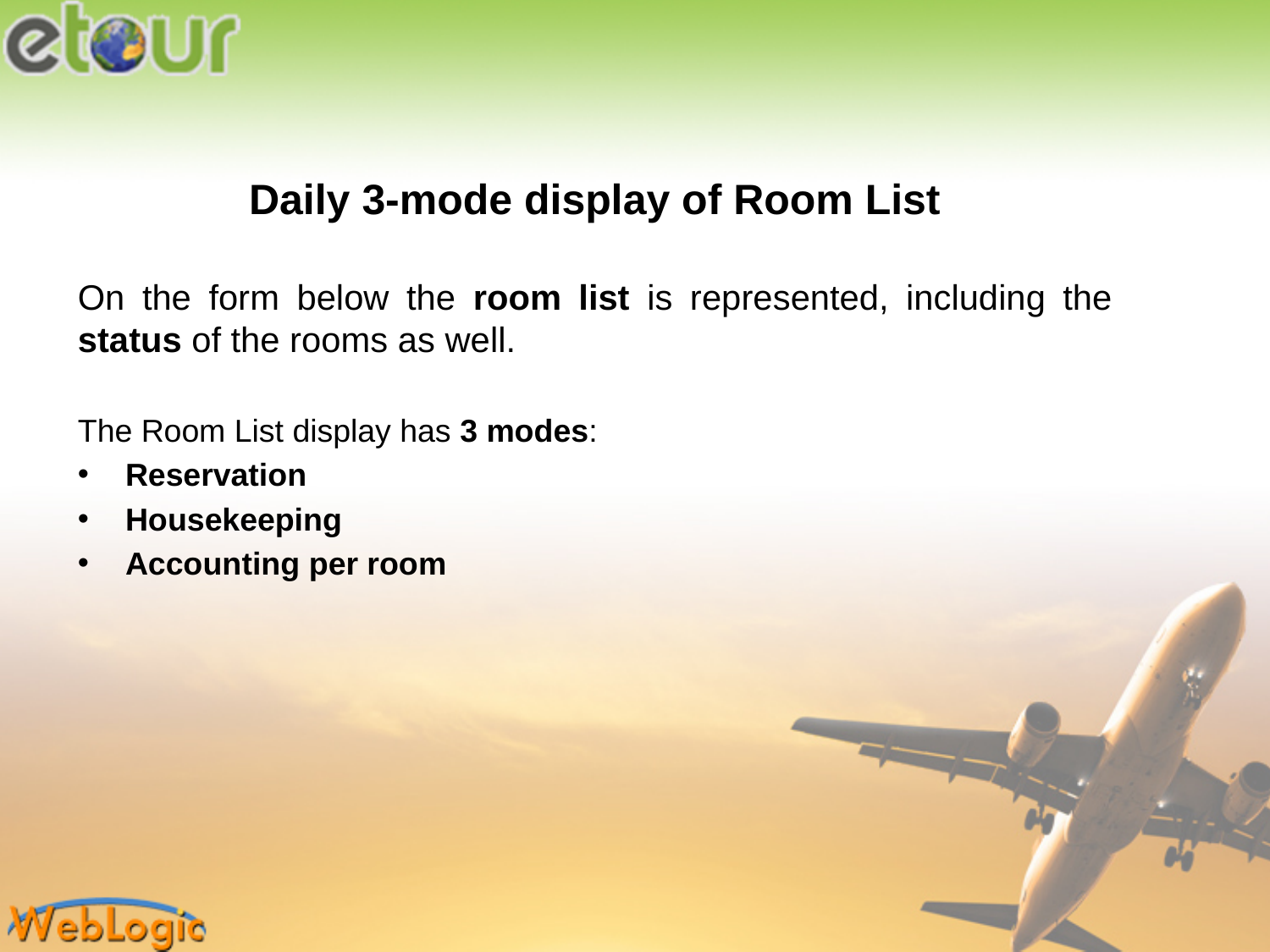

Daily 3-mode display of Room List

On the form below the room list is represented, including the status of the rooms as well.

The Room List display has 3 modes:
Reservation
Housekeeping
Accounting per room